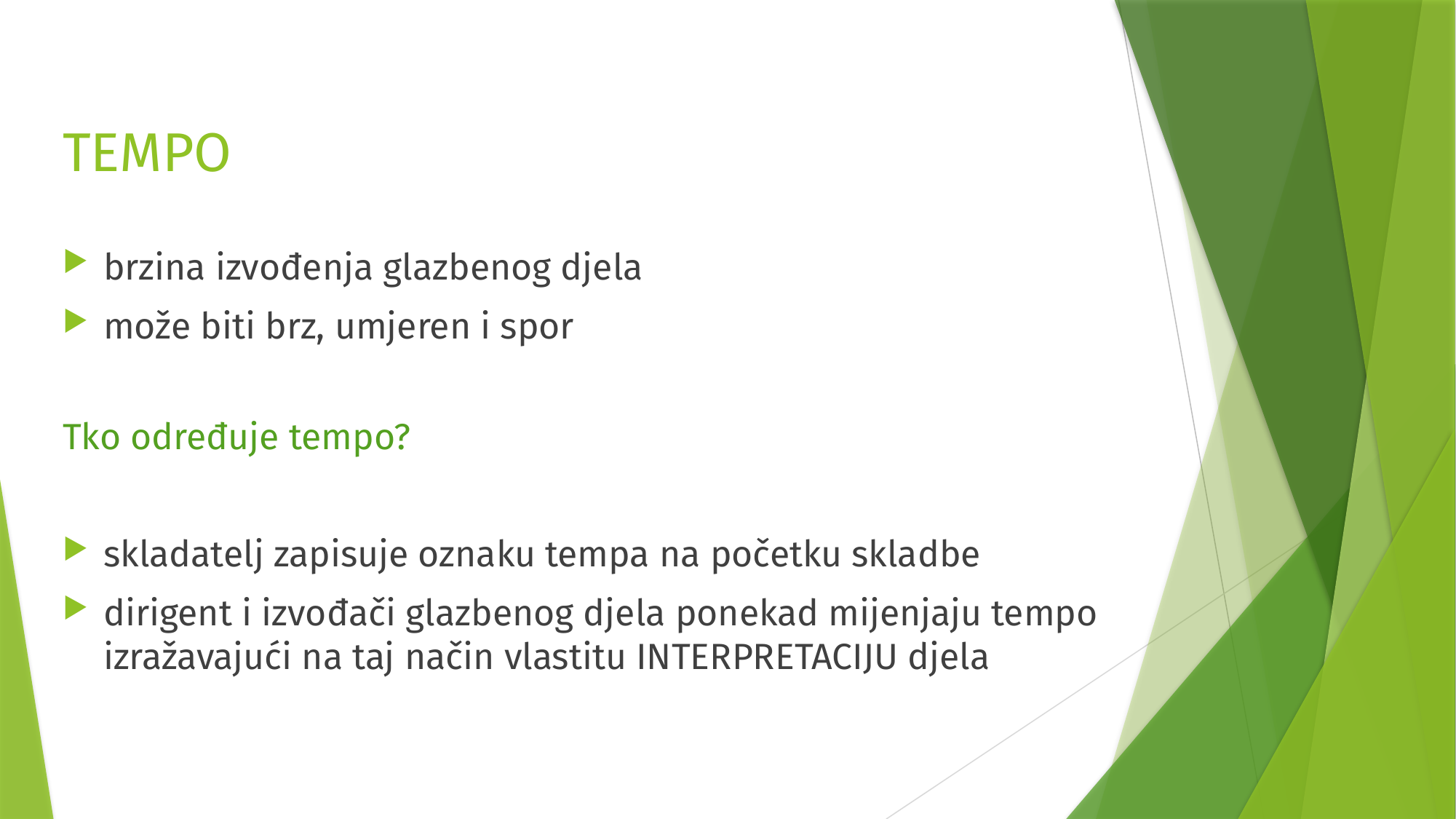

# TEMPO
brzina izvođenja glazbenog djela
može biti brz, umjeren i spor

Tko određuje tempo?

skladatelj zapisuje oznaku tempa na početku skladbe
dirigent i izvođači glazbenog djela ponekad mijenjaju tempo izražavajući na taj način vlastitu INTERPRETACIJU djela